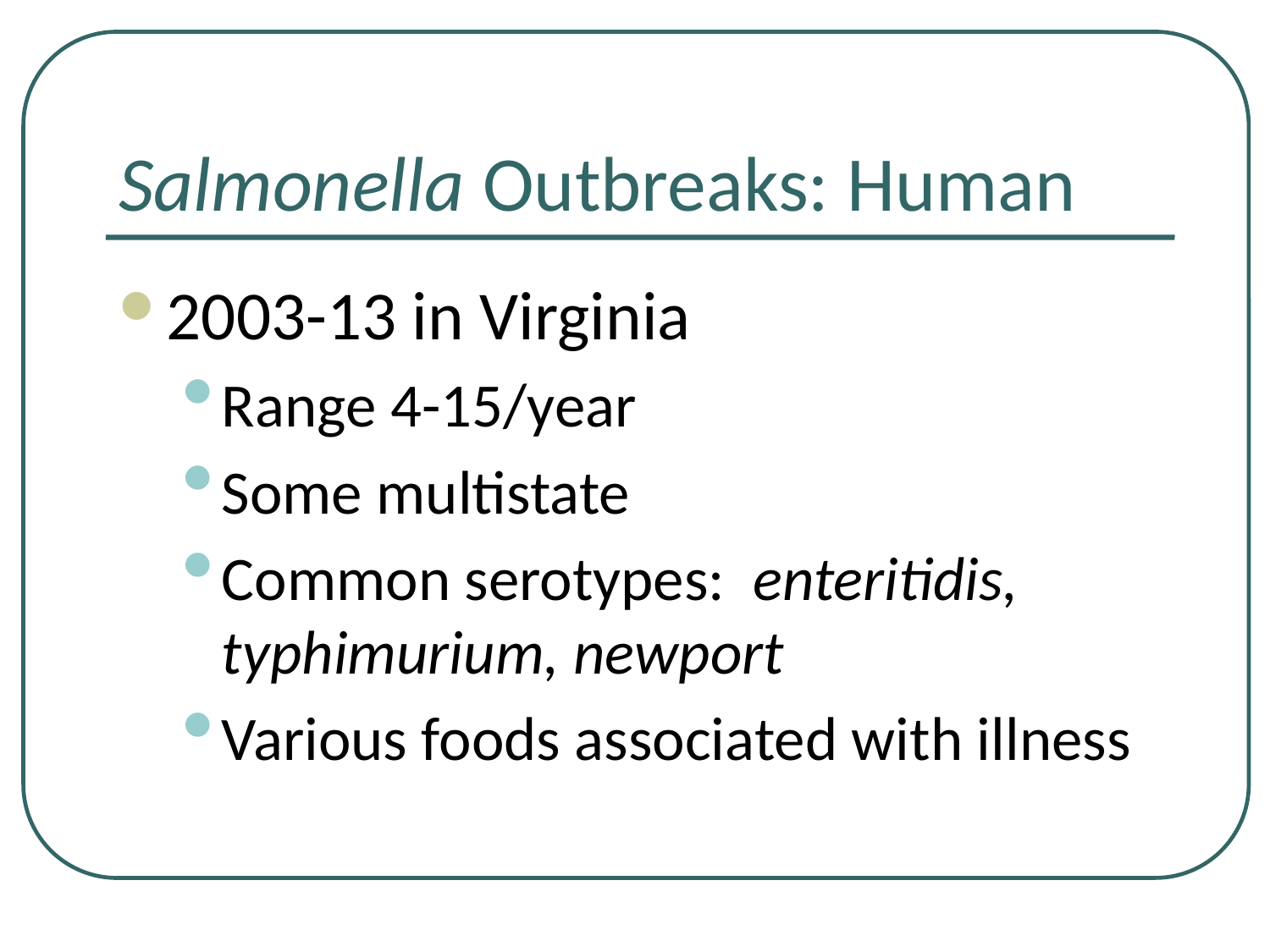

# Salmonella Outbreaks: Human
2003-13 in Virginia
Range 4-15/year
Some multistate
Common serotypes:  enteritidis, typhimurium, newport
Various foods associated with illness